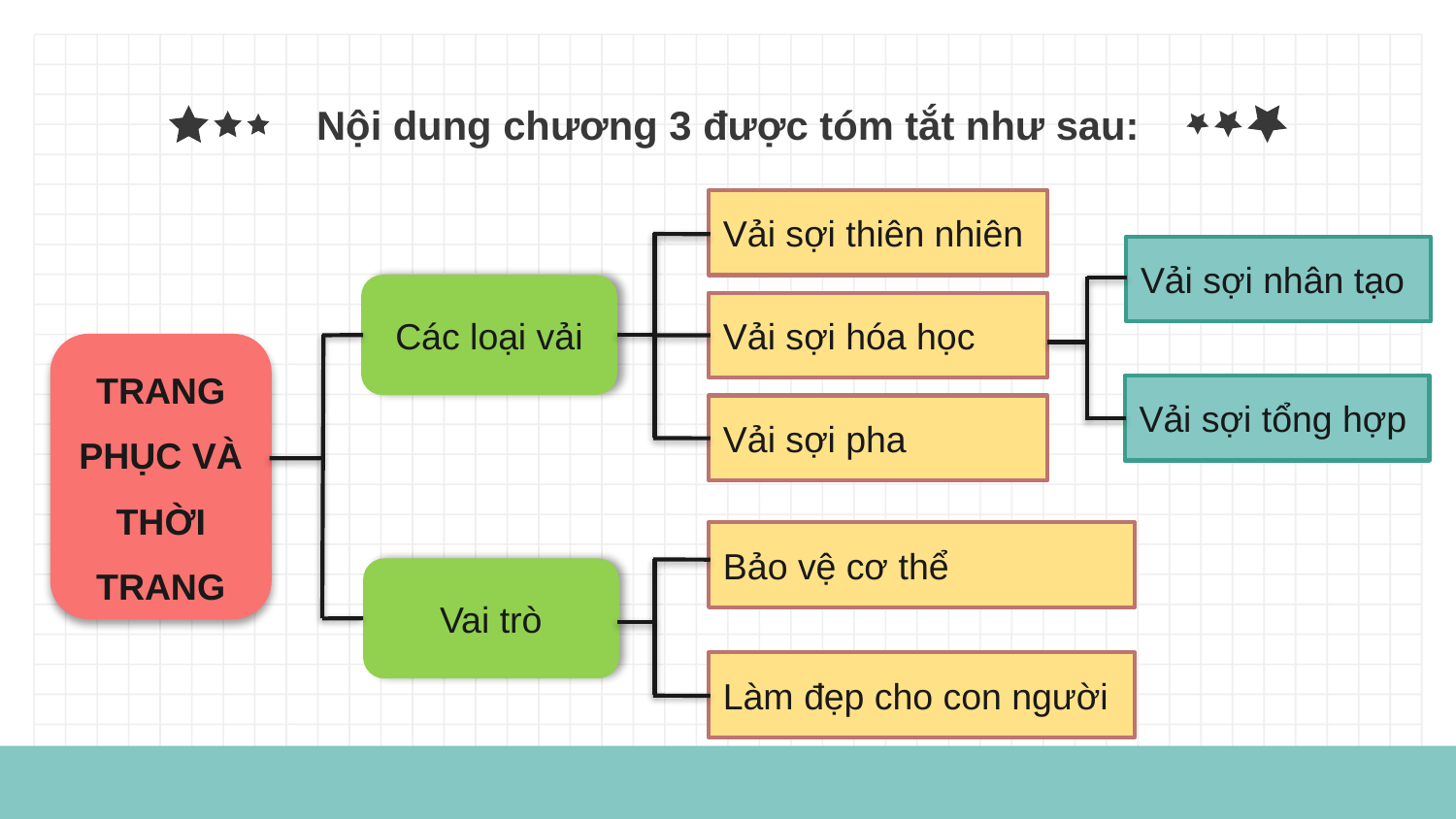

# Nội dung chương 3 được tóm tắt như sau:

Vải sợi thiên nhiên
Vải sợi nhân tạo
Các loại vải
Vải sợi hóa học
TRANG PHỤC VÀ THỜI TRANG
Vải sợi tổng hợp
Vải sợi pha
Bảo vệ cơ thể
Vai trò
Làm đẹp cho con người